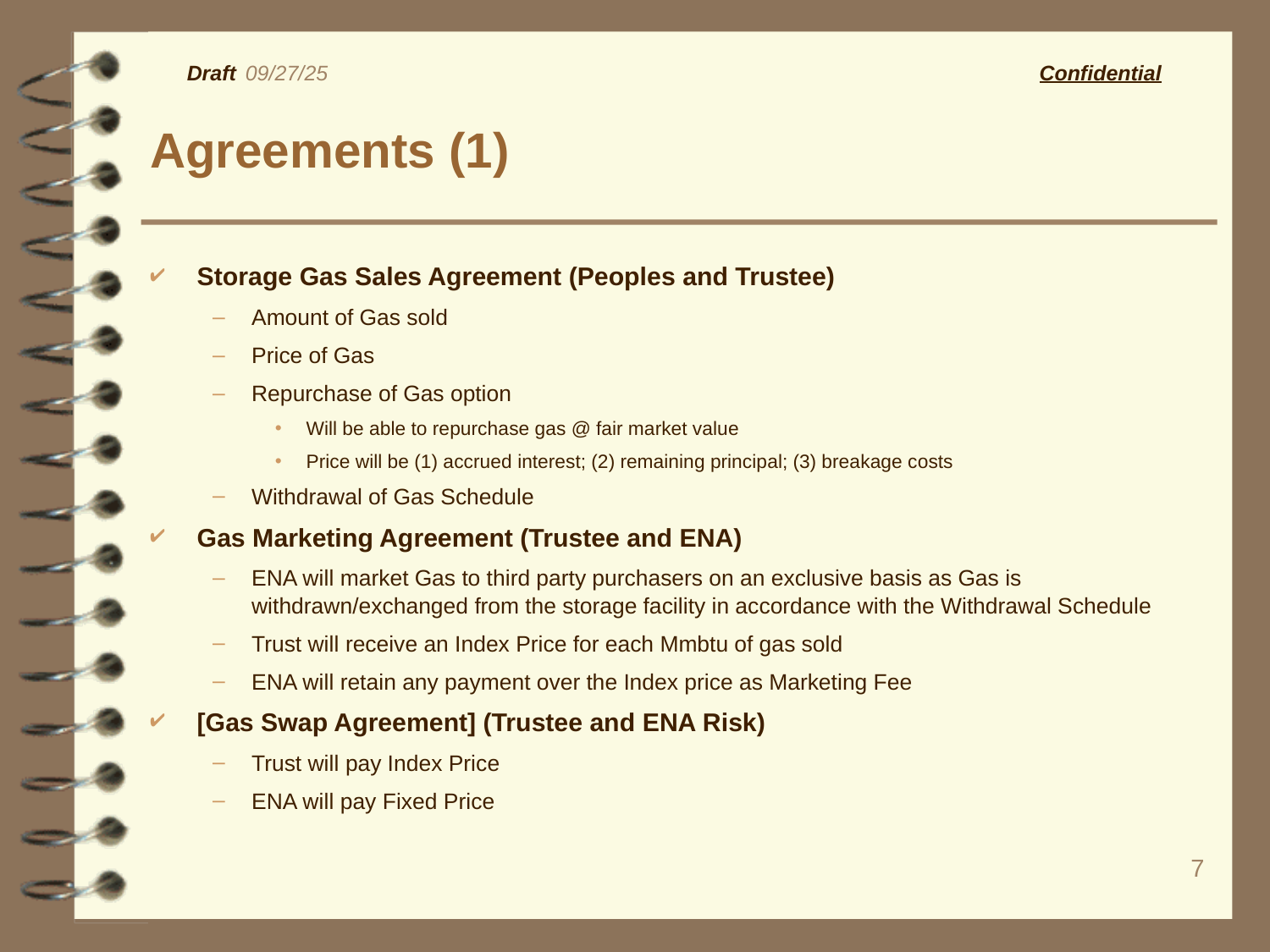

7
09/27/25
# Agreements (1)
Storage Gas Sales Agreement (Peoples and Trustee)
Amount of Gas sold
Price of Gas
Repurchase of Gas option
Will be able to repurchase gas @ fair market value
Price will be (1) accrued interest; (2) remaining principal; (3) breakage costs
Withdrawal of Gas Schedule
Gas Marketing Agreement (Trustee and ENA)
ENA will market Gas to third party purchasers on an exclusive basis as Gas is withdrawn/exchanged from the storage facility in accordance with the Withdrawal Schedule
Trust will receive an Index Price for each Mmbtu of gas sold
ENA will retain any payment over the Index price as Marketing Fee
[Gas Swap Agreement] (Trustee and ENA Risk)
Trust will pay Index Price
ENA will pay Fixed Price